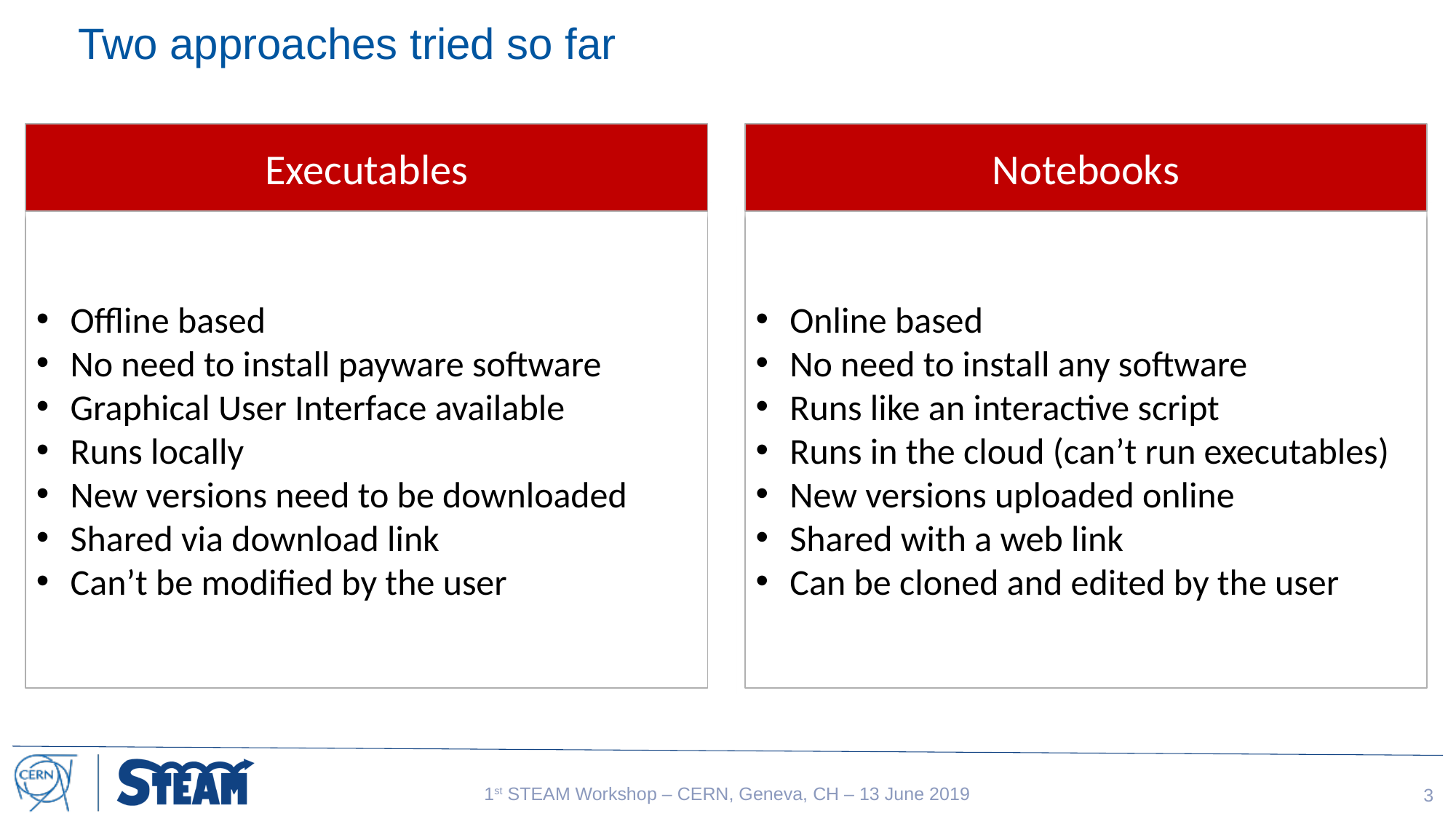

# Two approaches tried so far
Executables
Notebooks
Offline based
No need to install payware software
Graphical User Interface available
Runs locally
New versions need to be downloaded
Shared via download link
Can’t be modified by the user
Online based
No need to install any software
Runs like an interactive script
Runs in the cloud (can’t run executables)
New versions uploaded online
Shared with a web link
Can be cloned and edited by the user